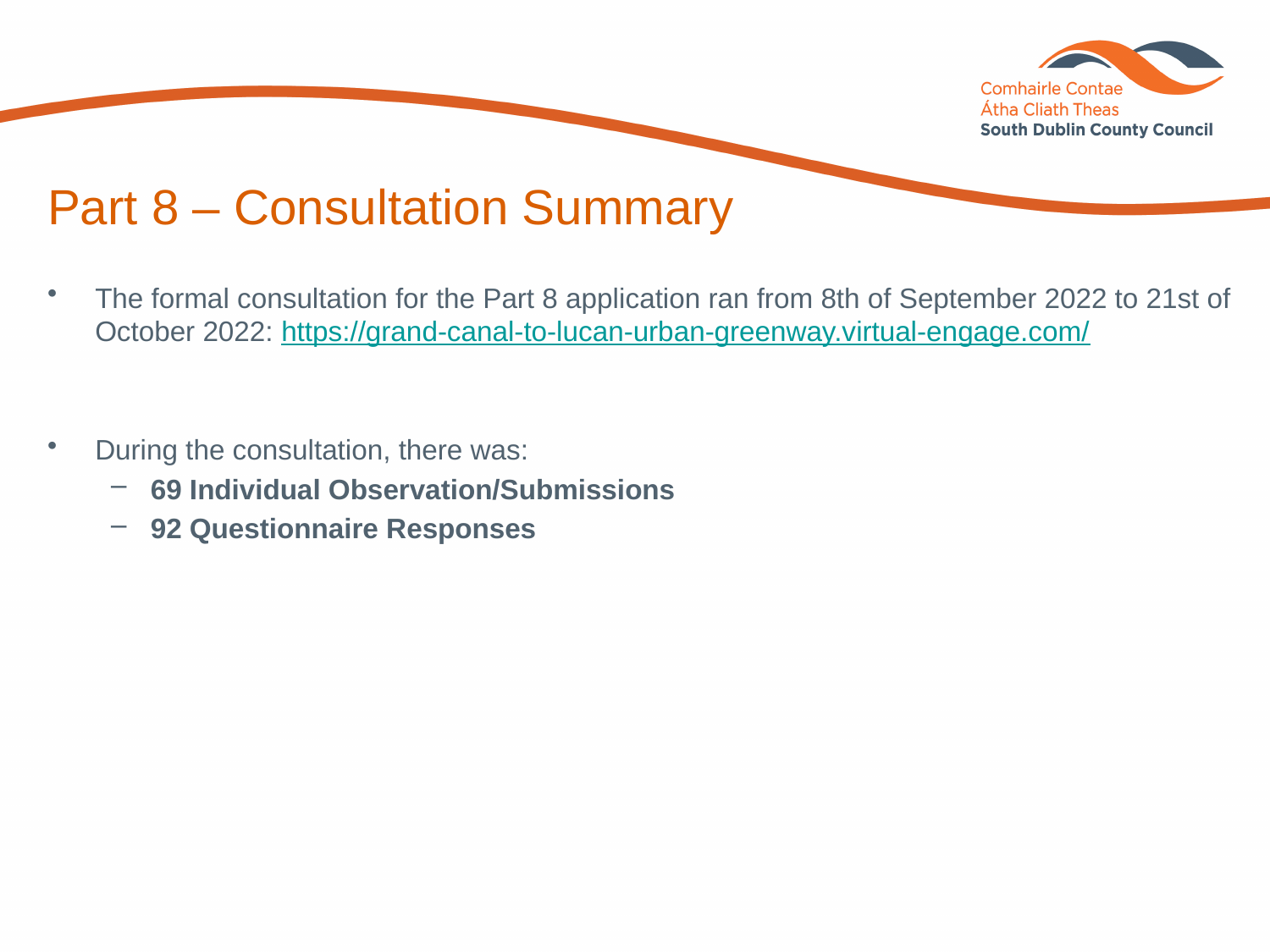

Part 8 – Consultation Summary

The formal consultation for the Part 8 application ran from 8th of September 2022 to 21st of October 2022: https://grand-canal-to-lucan-urban-greenway.virtual-engage.com/

During the consultation, there was:
69 Individual Observation/Submissions
92 Questionnaire Responses